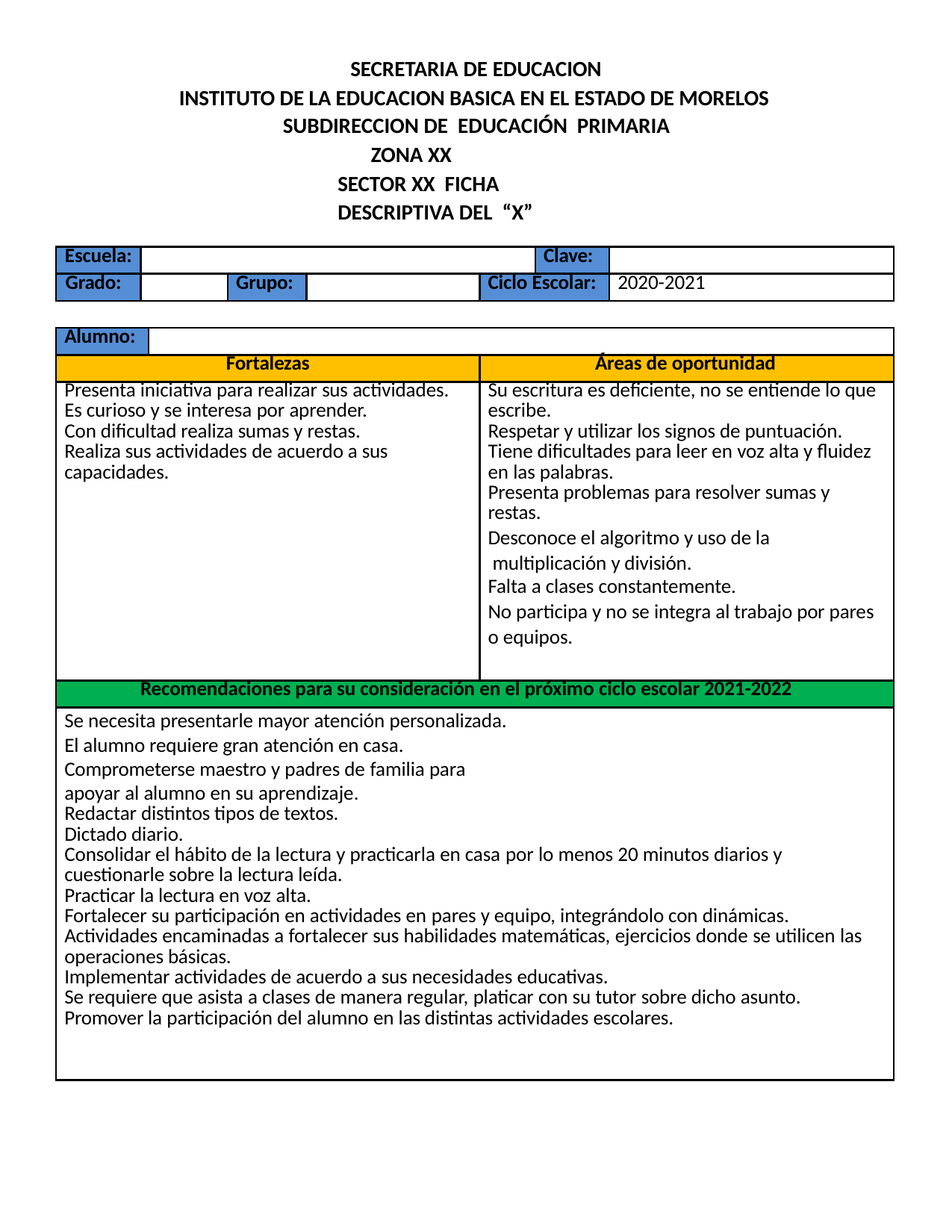

SECRETARIA DE EDUCACION
INSTITUTO DE LA EDUCACION BASICA EN EL ESTADO DE MORELOS  SUBDIRECCION DE  EDUCACIÓN PRIMARIA
ZONA XX	SECTOR XX  FICHA DESCRIPTIVA DEL  “X”
| Escuela: |  |  |  |  |  | Clave: |  |
| --- | --- | --- | --- | --- | --- | --- | --- |
| Grado: |  |  | Grupo: |  | Ciclo Escolar: |  | 2020-2021 |
|  |  |  |  |  |  |  |  |
| Alumno: |  |  |  |  |  |  |  |
| Fortalezas |  |  |  |  | Áreas de oportunidad |  |  |
| Presenta iniciativa para realizar sus actividades. Es curioso y se interesa por aprender. Con dificultad realiza sumas y restas. Realiza sus actividades de acuerdo a sus capacidades. |  |  |  |  | Su escritura es deficiente, no se entiende lo que escribe. Respetar y utilizar los signos de puntuación. Tiene dificultades para leer en voz alta y fluidez en las palabras. Presenta problemas para resolver sumas y restas. Desconoce el algoritmo y uso de la multiplicación y división. Falta a clases constantemente. No participa y no se integra al trabajo por pares o equipos. |  |  |
| Recomendaciones para su consideración en el próximo ciclo escolar 2021-2022 |  |  |  |  |  |  |  |
| Se necesita presentarle mayor atención personalizada. El alumno requiere gran atención en casa. Comprometerse maestro y padres de familia para apoyar al alumno en su aprendizaje. Redactar distintos tipos de textos. Dictado diario. Consolidar el hábito de la lectura y practicarla en casa por lo menos 20 minutos diarios y cuestionarle sobre la lectura leída. Practicar la lectura en voz alta. Fortalecer su participación en actividades en pares y equipo, integrándolo con dinámicas. Actividades encaminadas a fortalecer sus habilidades matemáticas, ejercicios donde se utilicen las operaciones básicas. Implementar actividades de acuerdo a sus necesidades educativas. Se requiere que asista a clases de manera regular, platicar con su tutor sobre dicho asunto. Promover la participación del alumno en las distintas actividades escolares. |  |  |  |  |  |  |  |